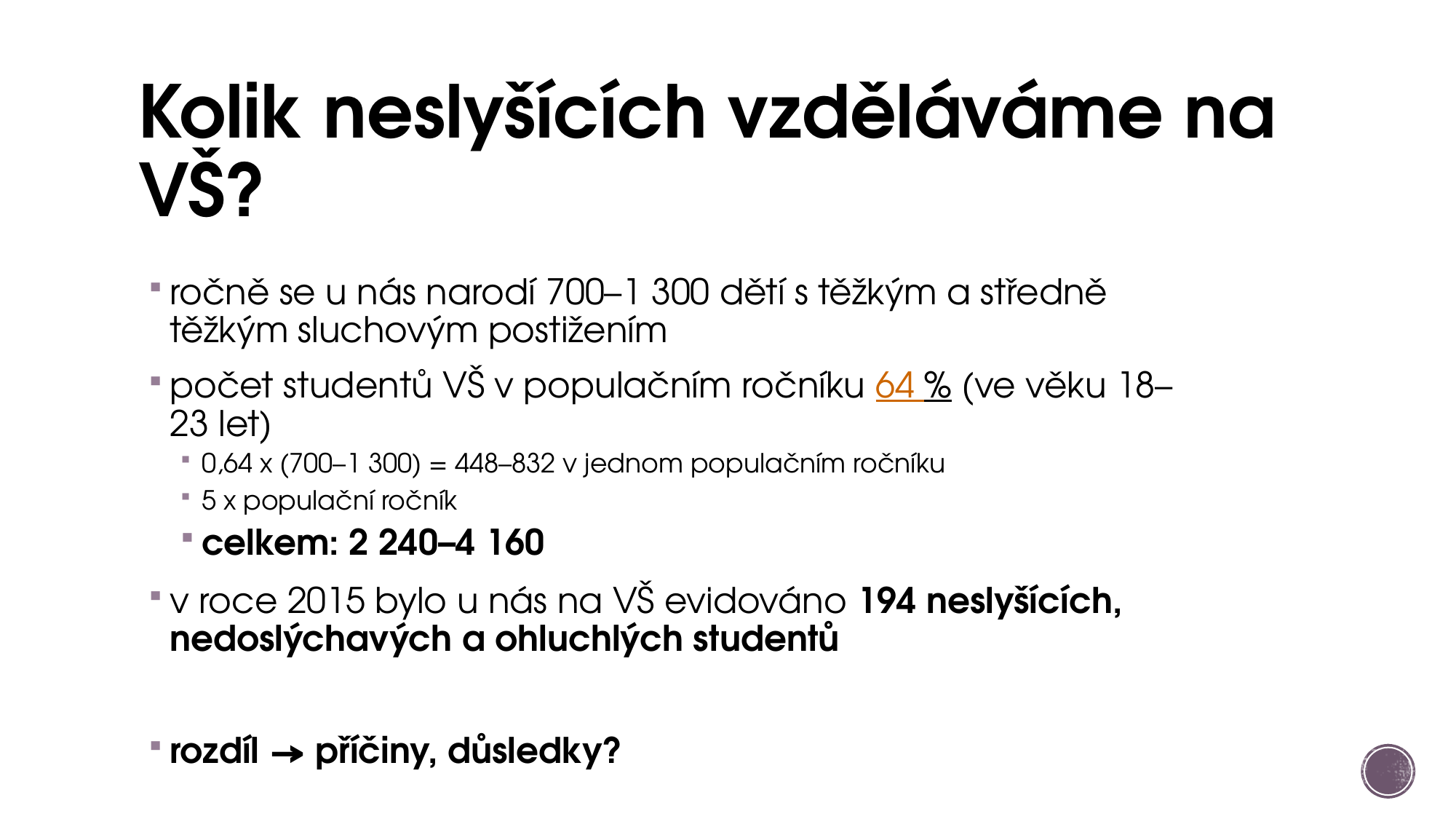

# Kolik neslyšících vzděláváme na VŠ?
ročně se u nás narodí 700–1 300 dětí s těžkým a středně těžkým sluchovým postižením
počet studentů VŠ v populačním ročníku 64 % (ve věku 18–23 let)
0,64 x (700–1 300) = 448–832 v jednom populačním ročníku
5 x populační ročník
celkem: 2 240–4 160
v roce 2015 bylo u nás na VŠ evidováno 194 neslyšících, nedoslýchavých a ohluchlých studentů

rozdíl → příčiny, důsledky?